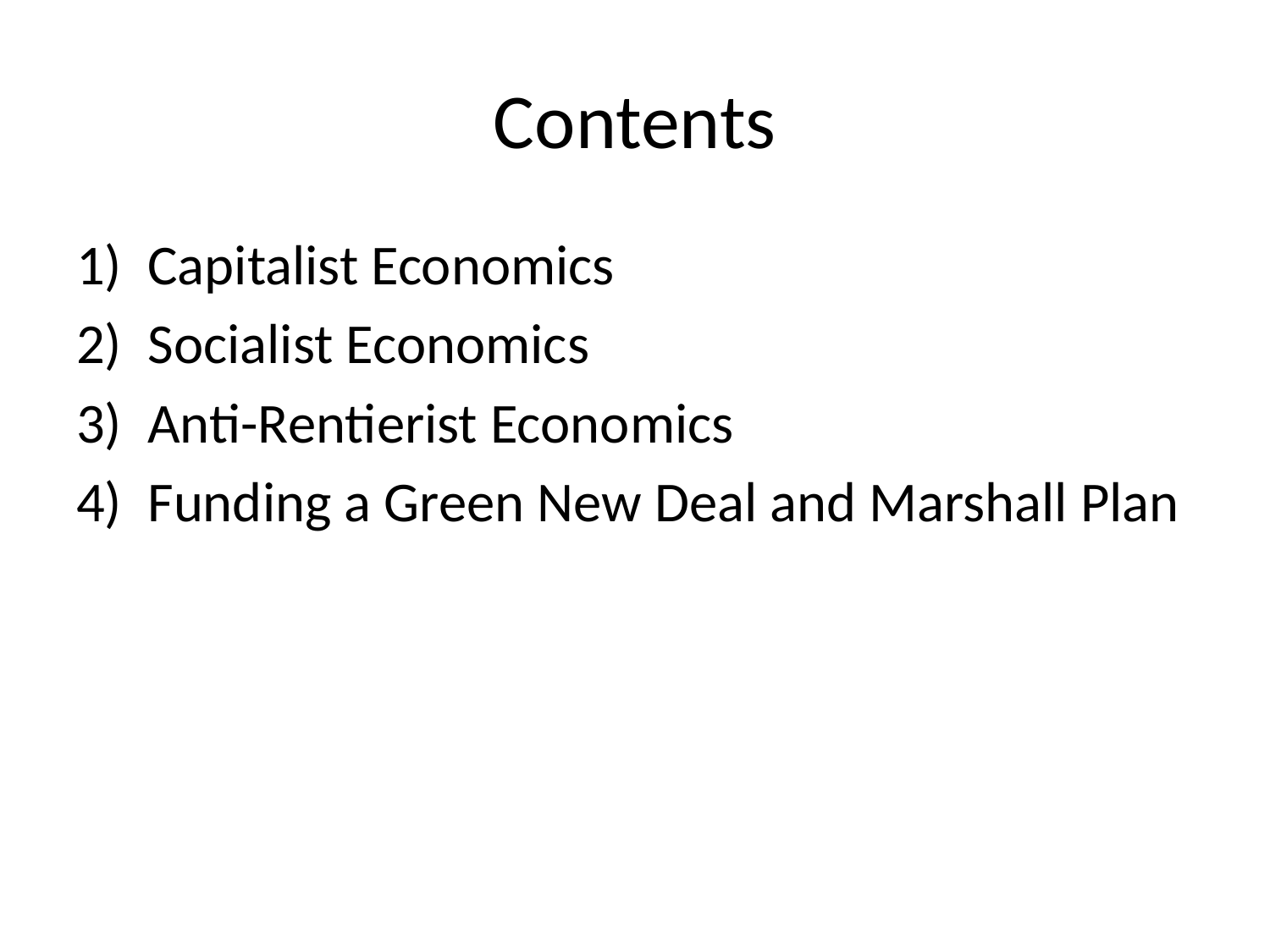

# Contents
Capitalist Economics
Socialist Economics
Anti-Rentierist Economics
Funding a Green New Deal and Marshall Plan